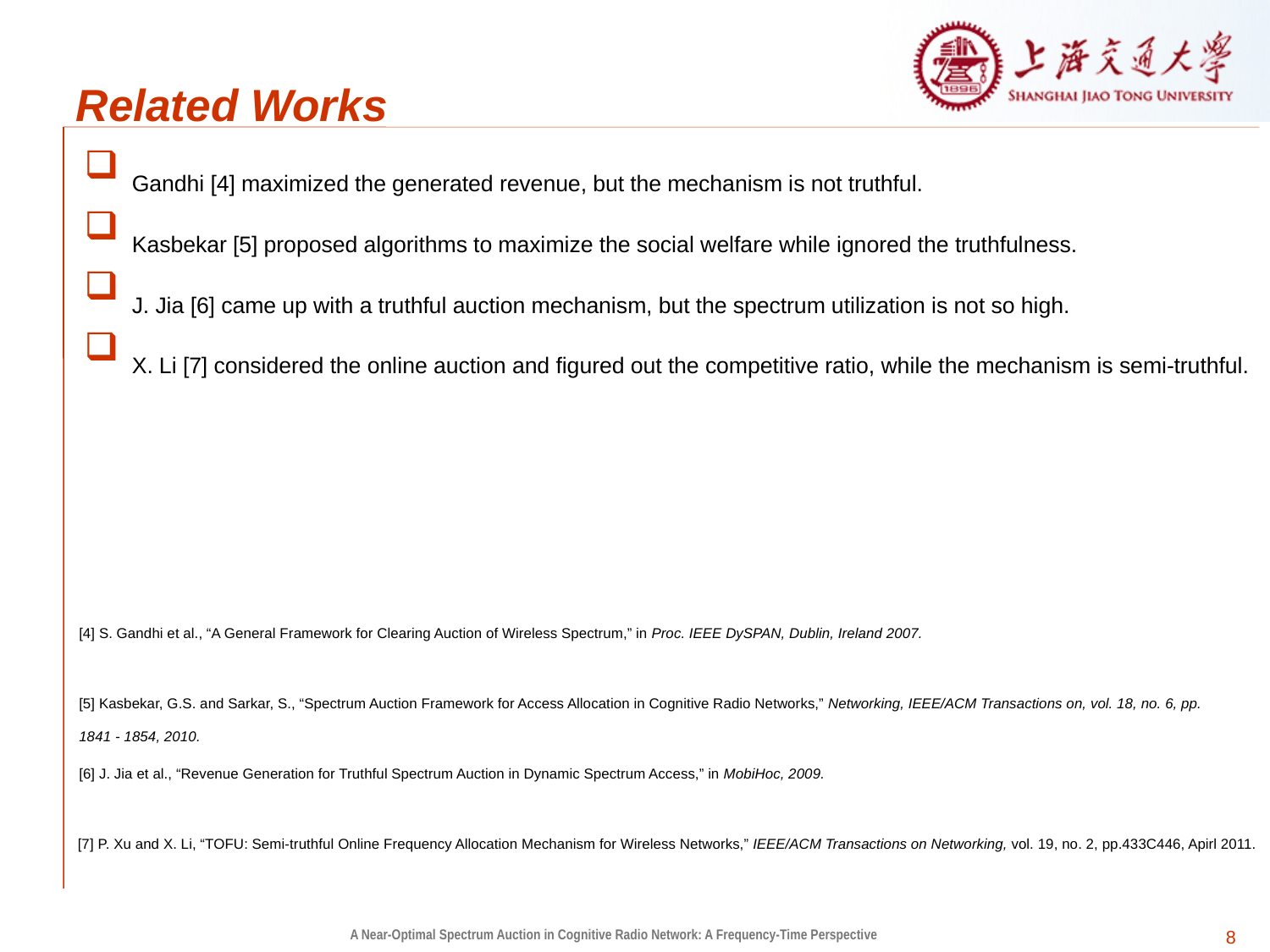

Related Works
Gandhi [4] maximized the generated revenue, but the mechanism is not truthful.
Kasbekar [5] proposed algorithms to maximize the social welfare while ignored the truthfulness.
J. Jia [6] came up with a truthful auction mechanism, but the spectrum utilization is not so high.
X. Li [7] considered the online auction and figured out the competitive ratio, while the mechanism is semi-truthful.

[4] S. Gandhi et al., “A General Framework for Clearing Auction of Wireless Spectrum,” in Proc. IEEE DySPAN, Dublin, Ireland 2007.
[5] Kasbekar, G.S. and Sarkar, S., “Spectrum Auction Framework for Access Allocation in Cognitive Radio Networks,” Networking, IEEE/ACM Transactions on, vol. 18, no. 6, pp. 1841 - 1854, 2010.
[6] J. Jia et al., “Revenue Generation for Truthful Spectrum Auction in Dynamic Spectrum Access,” in MobiHoc, 2009.
[7] P. Xu and X. Li, “TOFU: Semi-truthful Online Frequency Allocation Mechanism for Wireless Networks,” IEEE/ACM Transactions on Networking, vol. 19, no. 2, pp.433C446, Apirl 2011.
A Near-Optimal Spectrum Auction in Cognitive Radio Network: A Frequency-Time Perspective
8